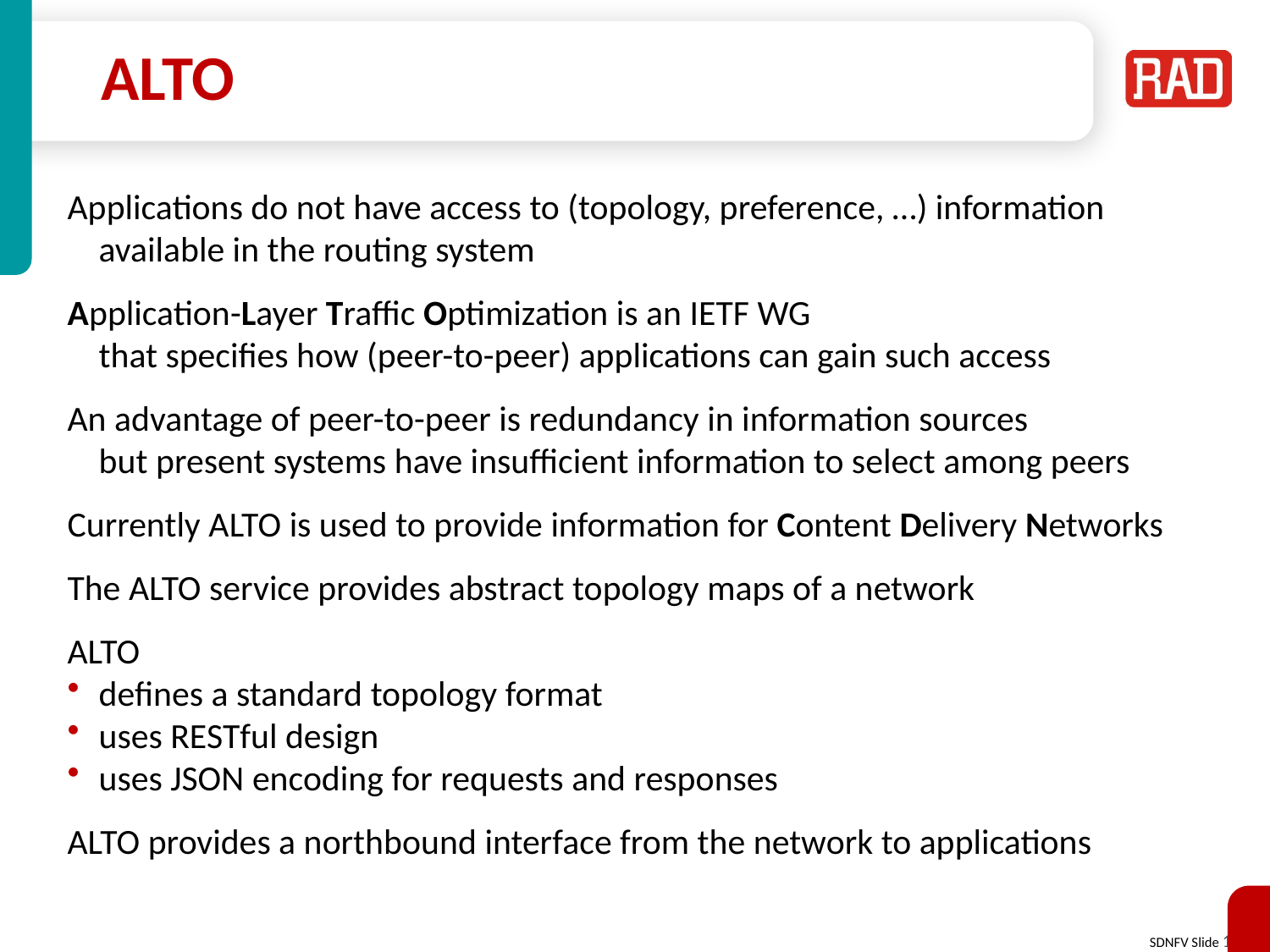

# ALTO
Applications do not have access to (topology, preference, …) information
	available in the routing system
Application-Layer Traffic Optimization is an IETF WG
	that specifies how (peer-to-peer) applications can gain such access
An advantage of peer-to-peer is redundancy in information sources
	but present systems have insufficient information to select among peers
Currently ALTO is used to provide information for Content Delivery Networks
The ALTO service provides abstract topology maps of a network
ALTO
defines a standard topology format
uses RESTful design
uses JSON encoding for requests and responses
ALTO provides a northbound interface from the network to applications